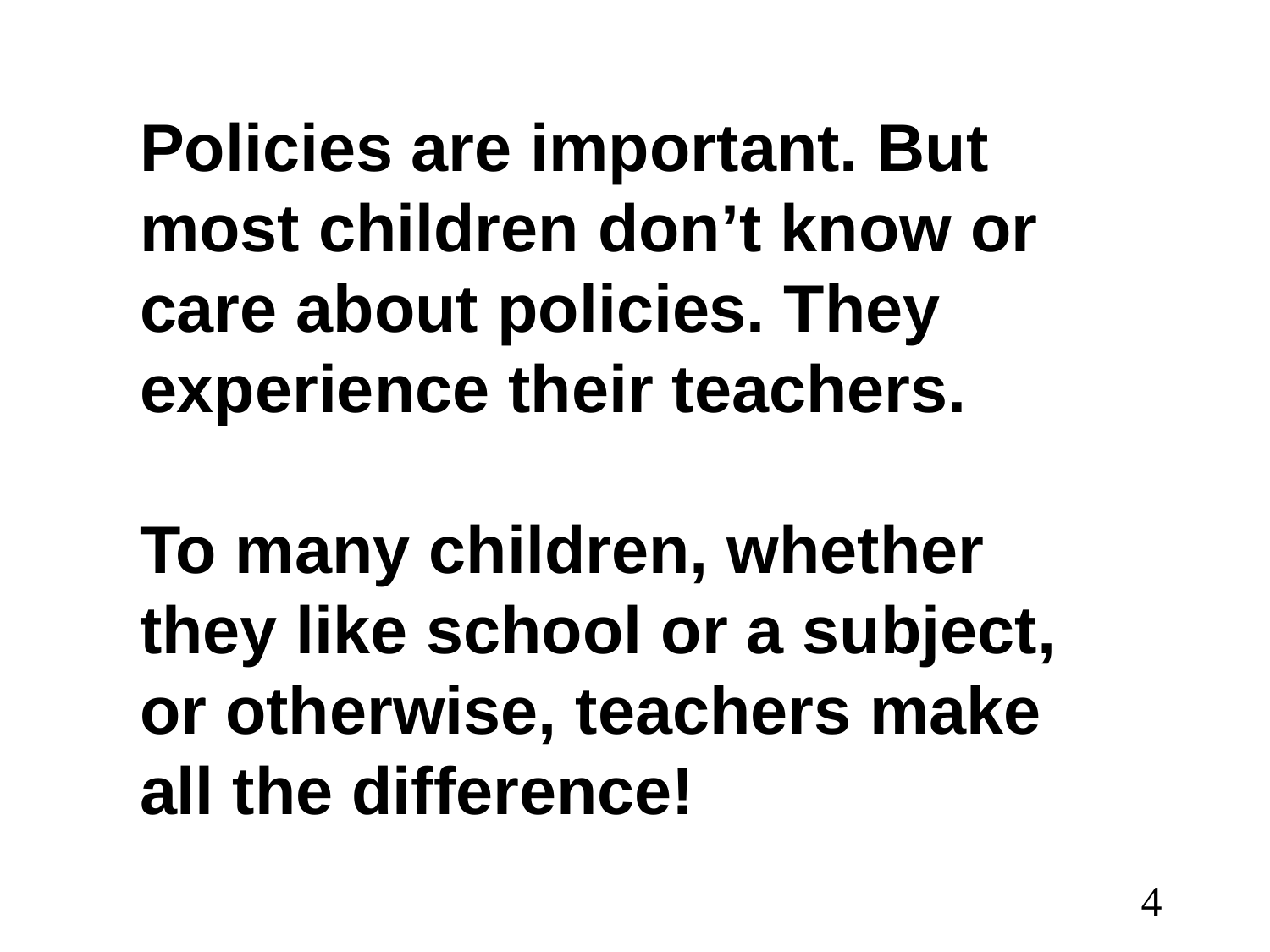

Policies are important. But most children don’t know or care about policies. They experience their teachers.

To many children, whether they like school or a subject, or otherwise, teachers make all the difference!
4